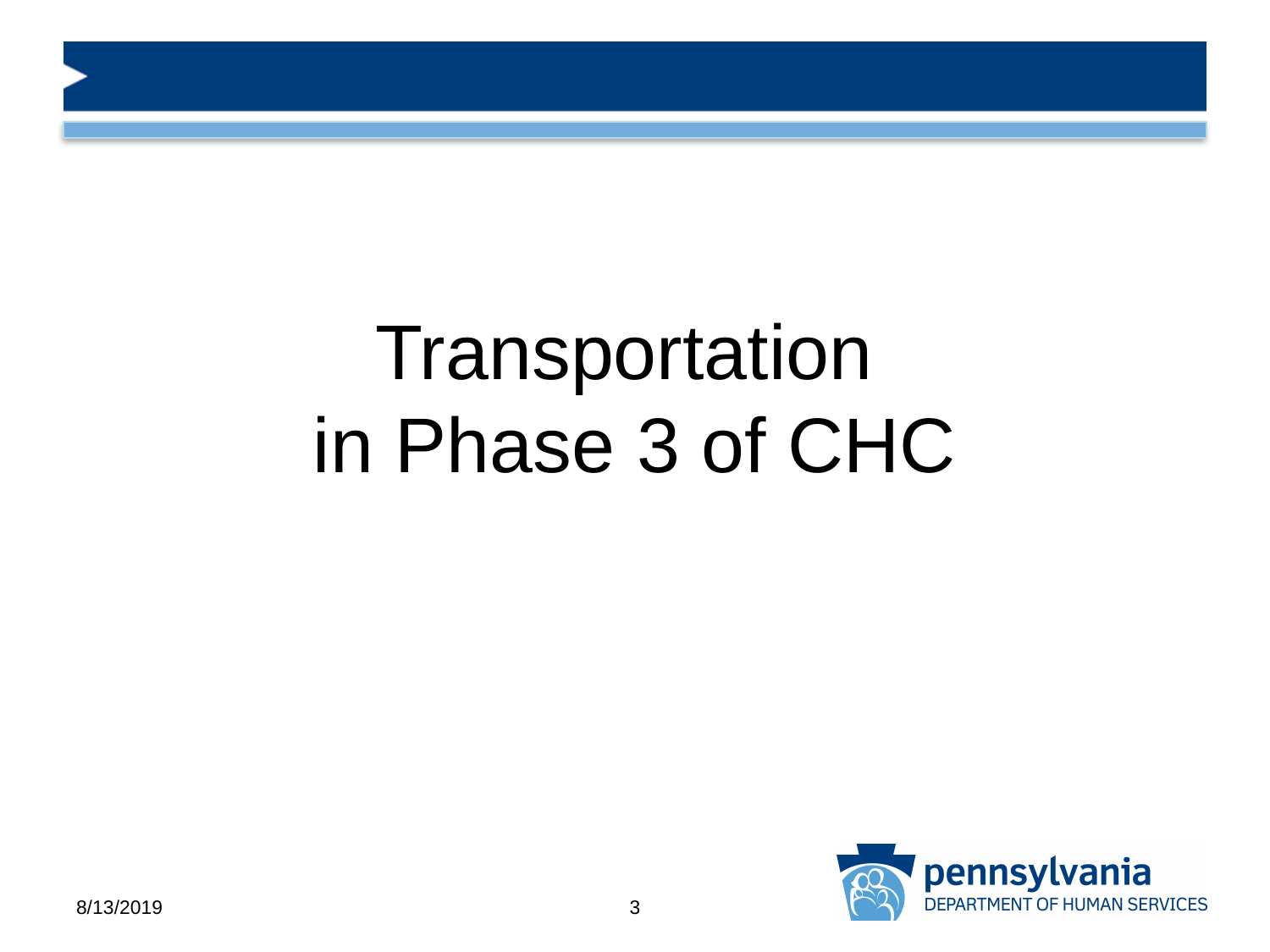

# Transportation in Phase 3 of CHC
8/13/2019
3